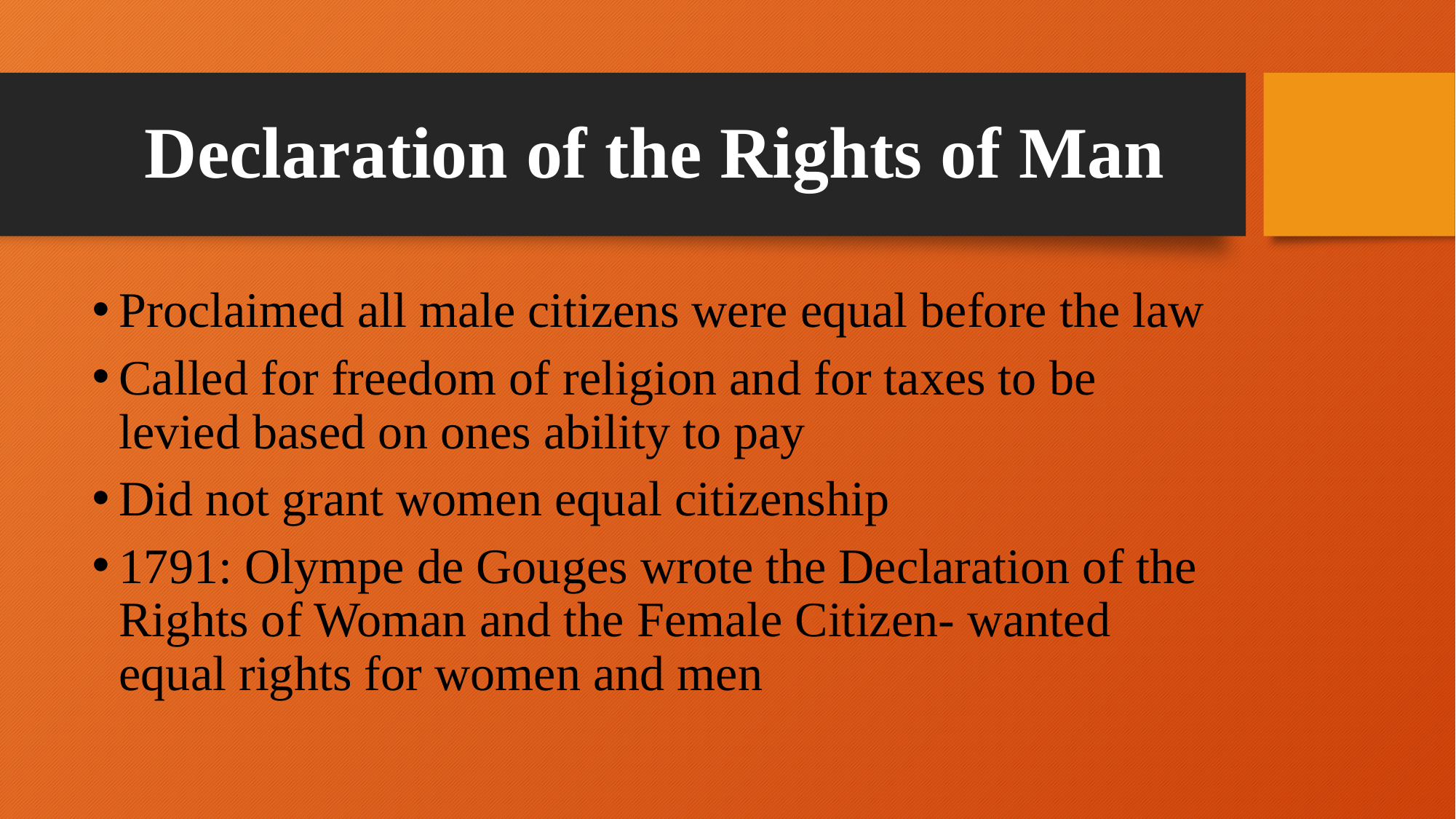

# Declaration of the Rights of Man
Proclaimed all male citizens were equal before the law
Called for freedom of religion and for taxes to be levied based on ones ability to pay
Did not grant women equal citizenship
1791: Olympe de Gouges wrote the Declaration of the Rights of Woman and the Female Citizen- wanted equal rights for women and men